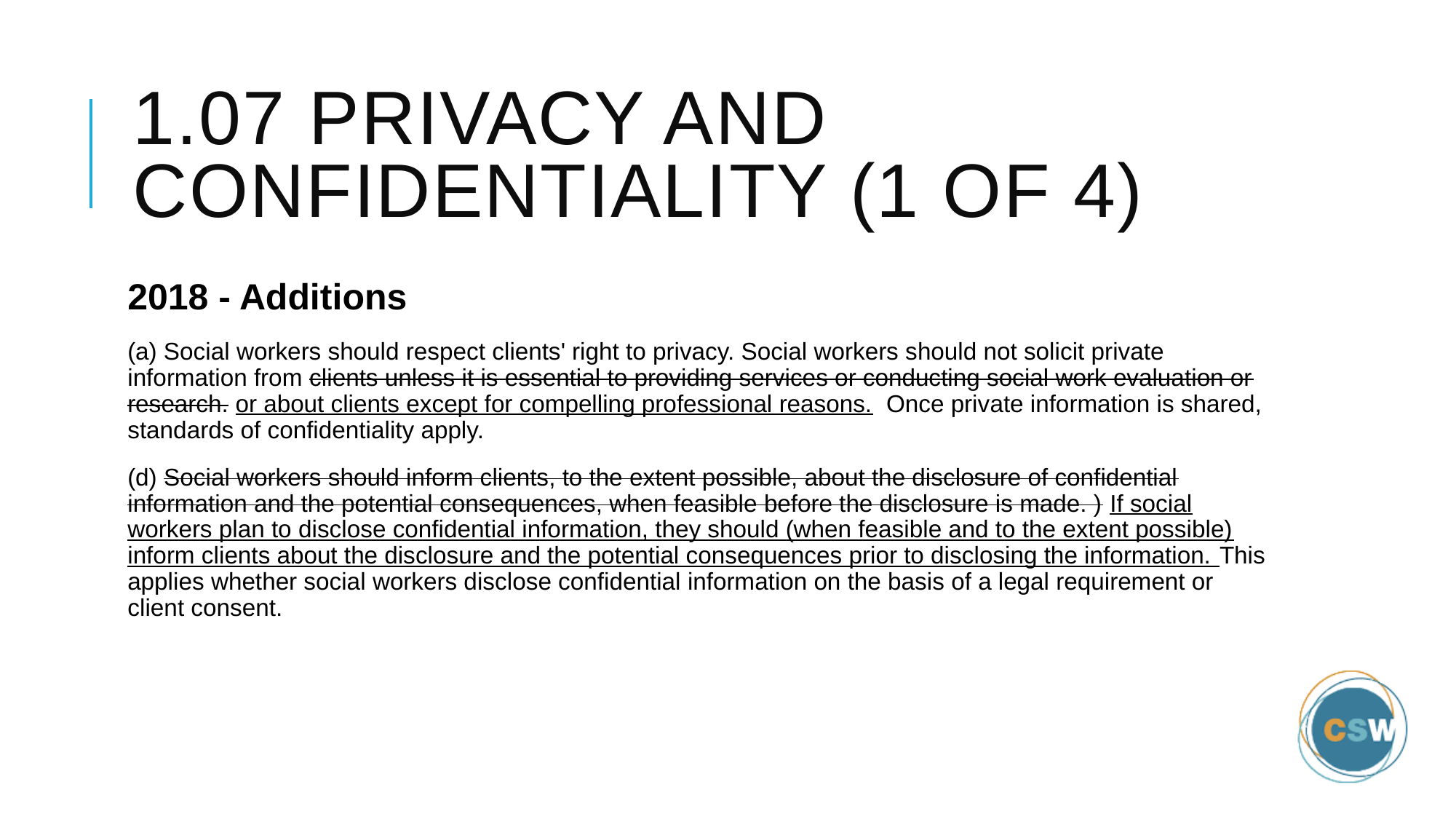

# 1.07 Privacy and Confidentiality (1 of 4)
2018 - Additions
(a) Social workers should respect clients' right to privacy. Social workers should not solicit private information from clients unless it is essential to providing services or conducting social work evaluation or research. or about clients except for compelling professional reasons.  Once private information is shared, standards of confidentiality apply.
(d) Social workers should inform clients, to the extent possible, about the disclosure of confidential information and the potential consequences, when feasible before the disclosure is made. ) If social workers plan to disclose confidential information, they should (when feasible and to the extent possible) inform clients about the disclosure and the potential consequences prior to disclosing the information. This applies whether social workers disclose confidential information on the basis of a legal requirement or client consent.